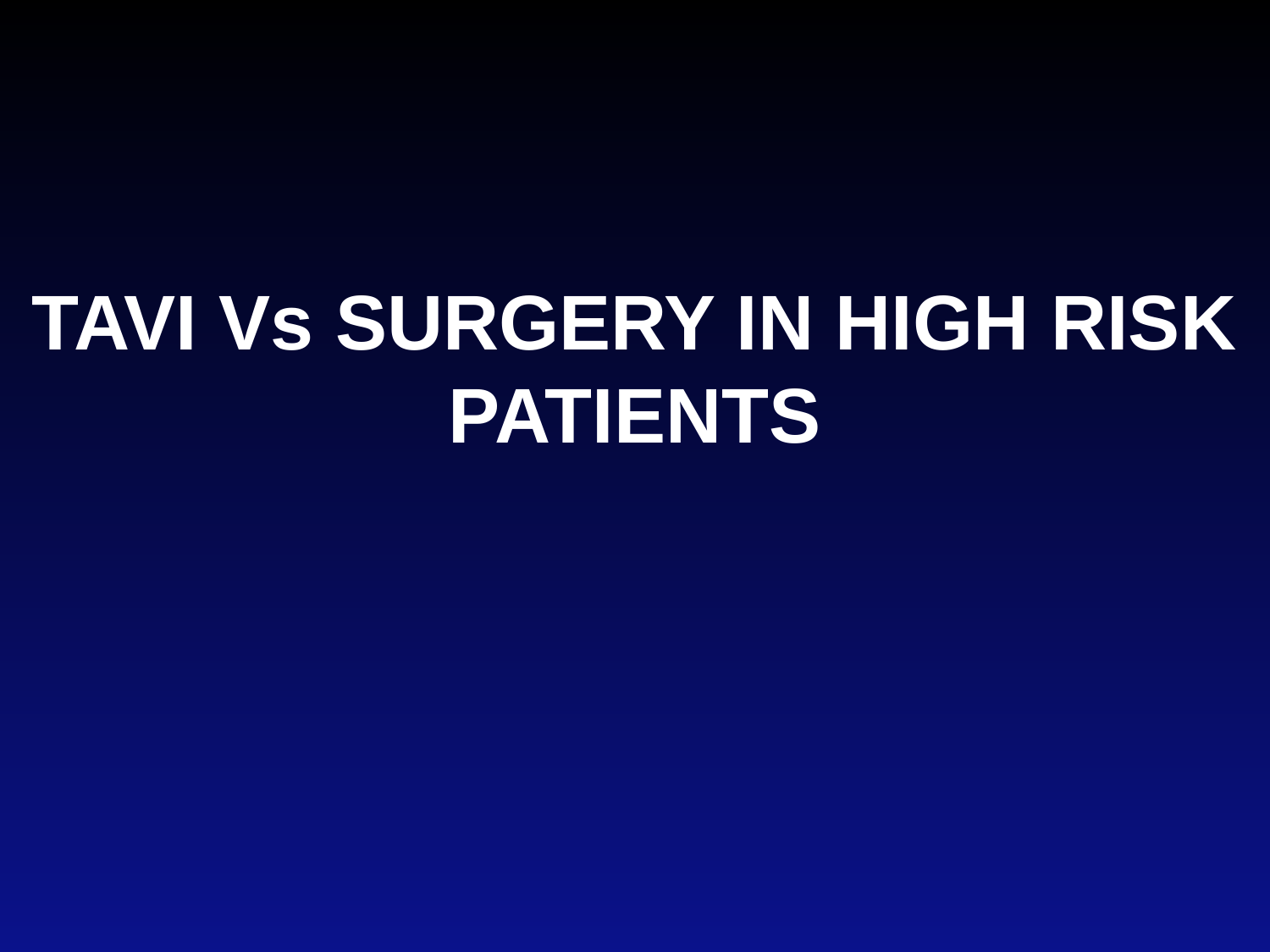

TAVI Vs SURGERY IN HIGH RISK PATIENTS